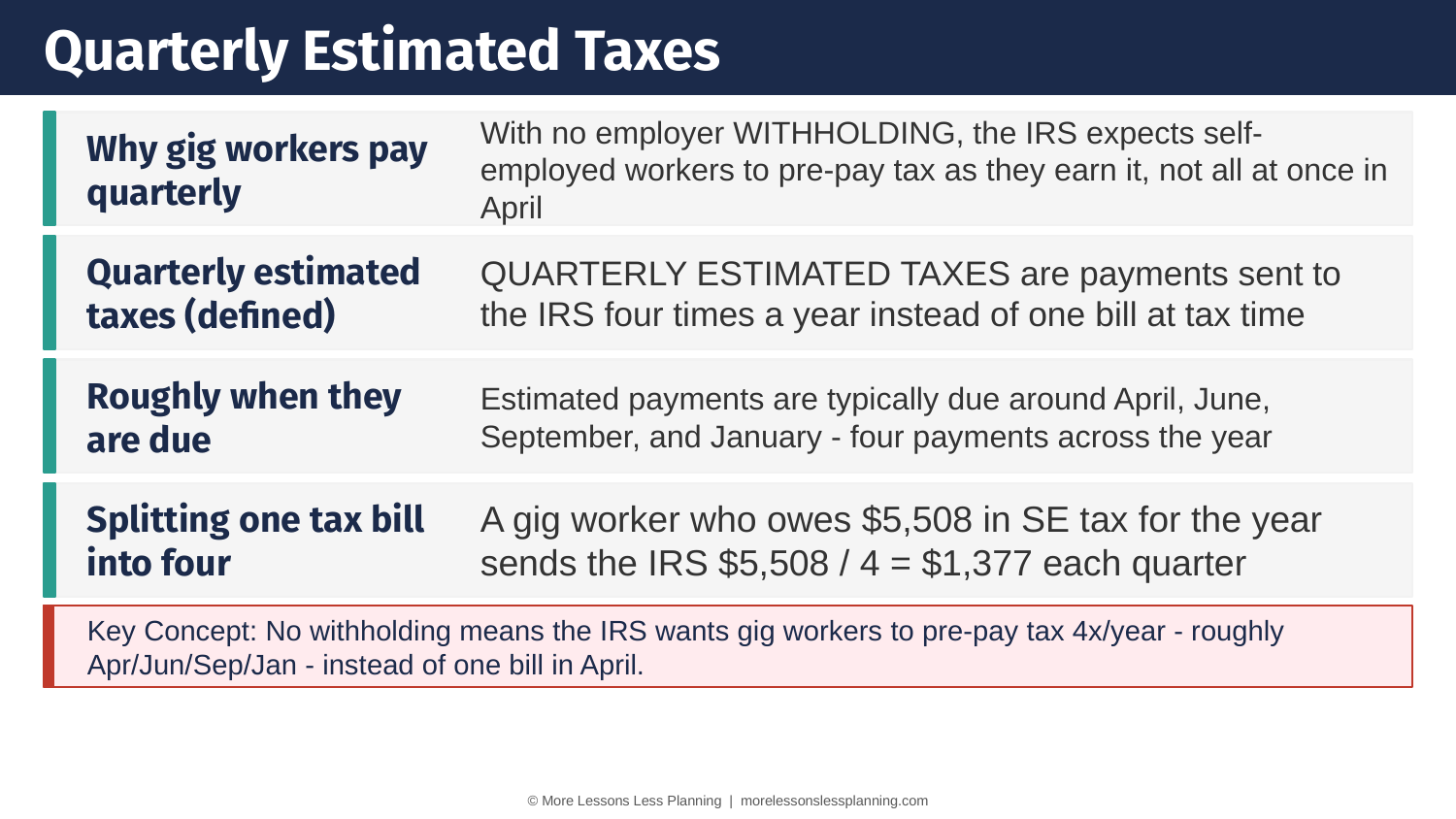

Quarterly Estimated Taxes

Why gig workers pay quarterly
With no employer WITHHOLDING, the IRS expects self-employed workers to pre-pay tax as they earn it, not all at once in April

Quarterly estimated taxes (defined)
QUARTERLY ESTIMATED TAXES are payments sent to the IRS four times a year instead of one bill at tax time

Roughly when they are due
Estimated payments are typically due around April, June, September, and January - four payments across the year

Splitting one tax bill into four
A gig worker who owes $5,508 in SE tax for the year sends the IRS $5,508 / 4 = $1,377 each quarter

Key Concept: No withholding means the IRS wants gig workers to pre-pay tax 4x/year - roughly Apr/Jun/Sep/Jan - instead of one bill in April.
© More Lessons Less Planning  |  morelessonslessplanning.com